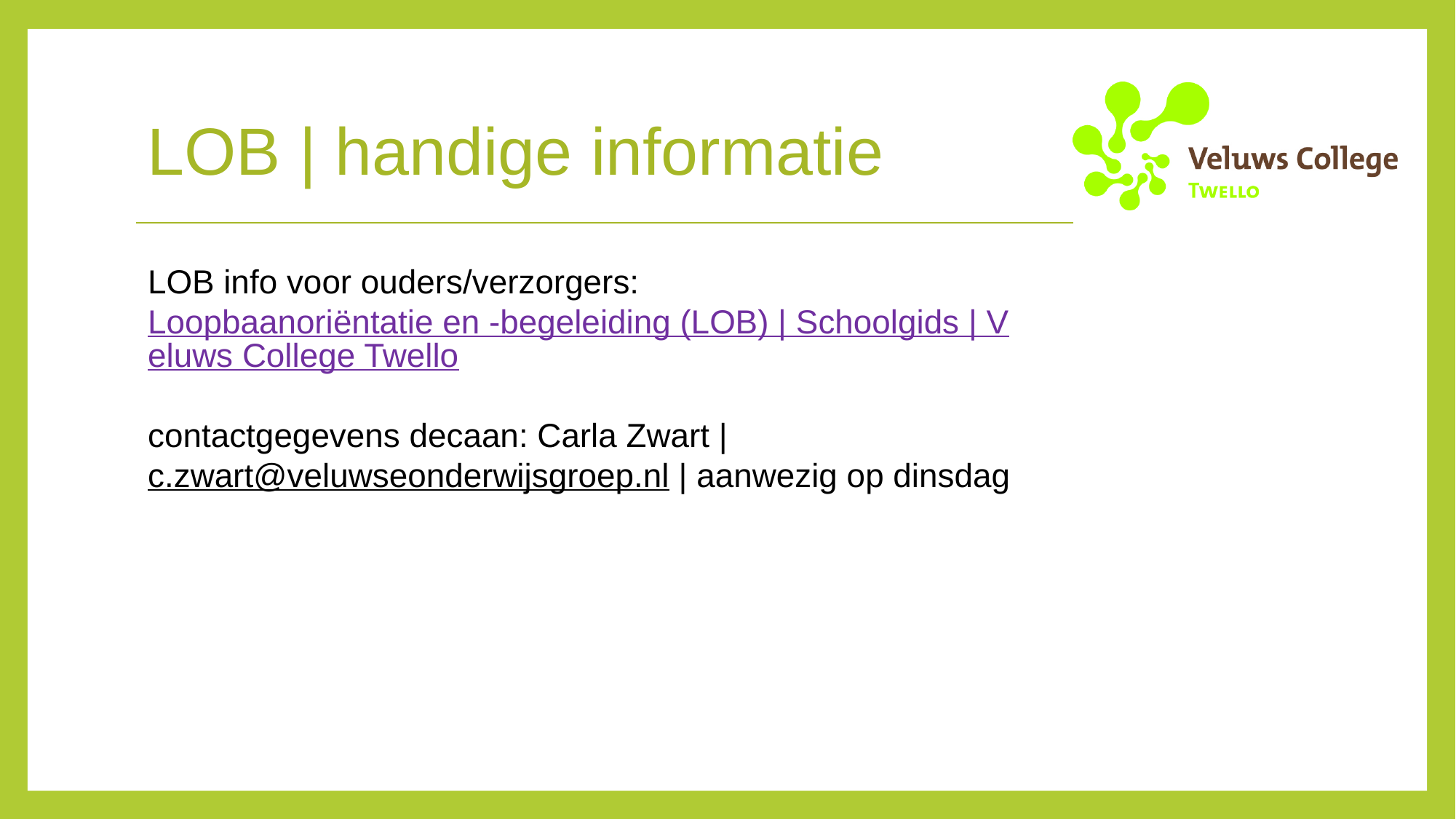

# LOB | handige informatie
LOB info voor ouders/verzorgers:
Loopbaanoriëntatie en -begeleiding (LOB) | Schoolgids | Veluws College Twello

contactgegevens decaan: Carla Zwart | c.zwart@veluwseonderwijsgroep.nl | aanwezig op dinsdag